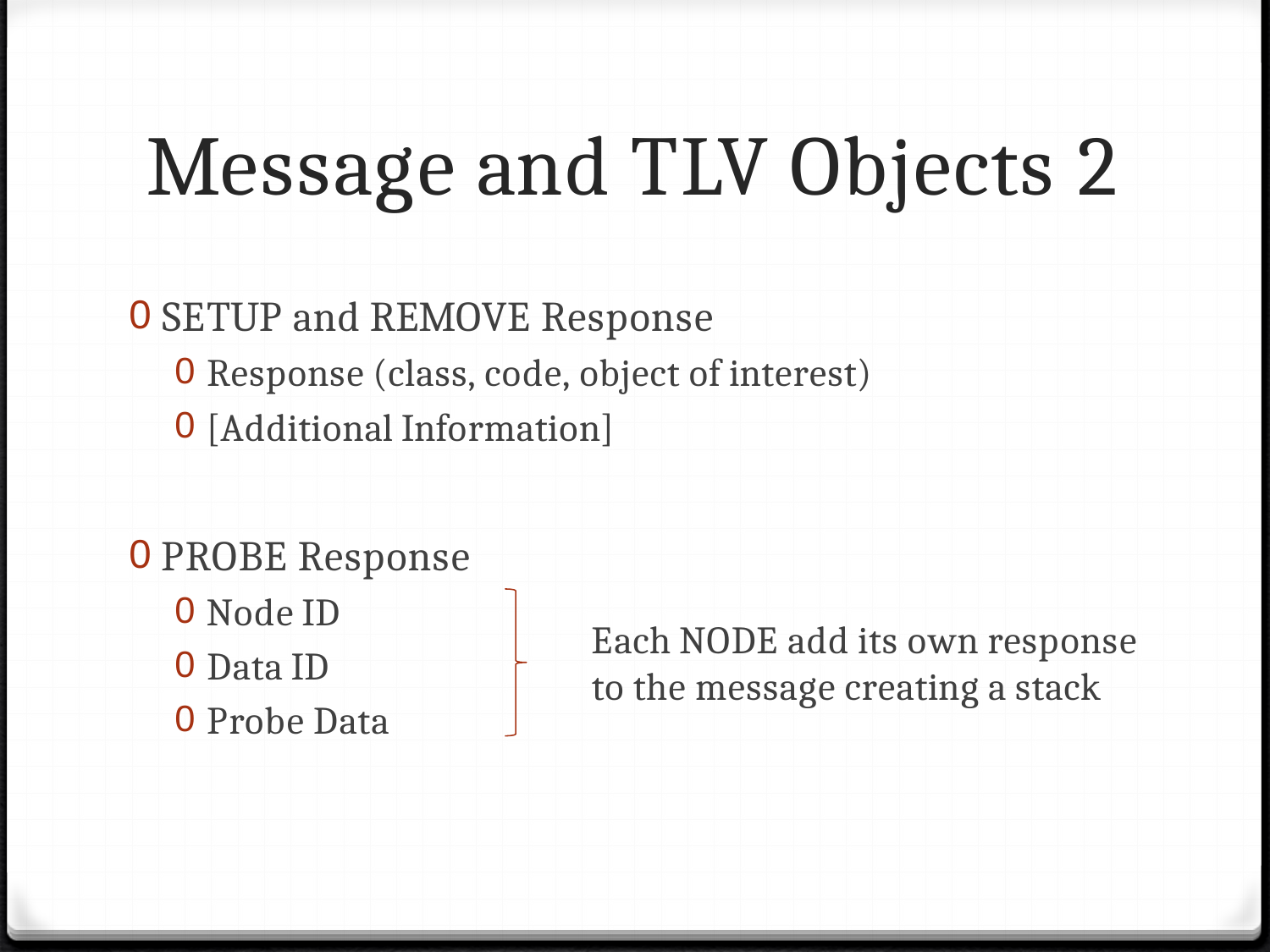

# Message and TLV Objects 2
SETUP and REMOVE Response
Response (class, code, object of interest)
[Additional Information]

PROBE Response
Node ID
Data ID
Probe Data

Each NODE add its own response
to the message creating a stack